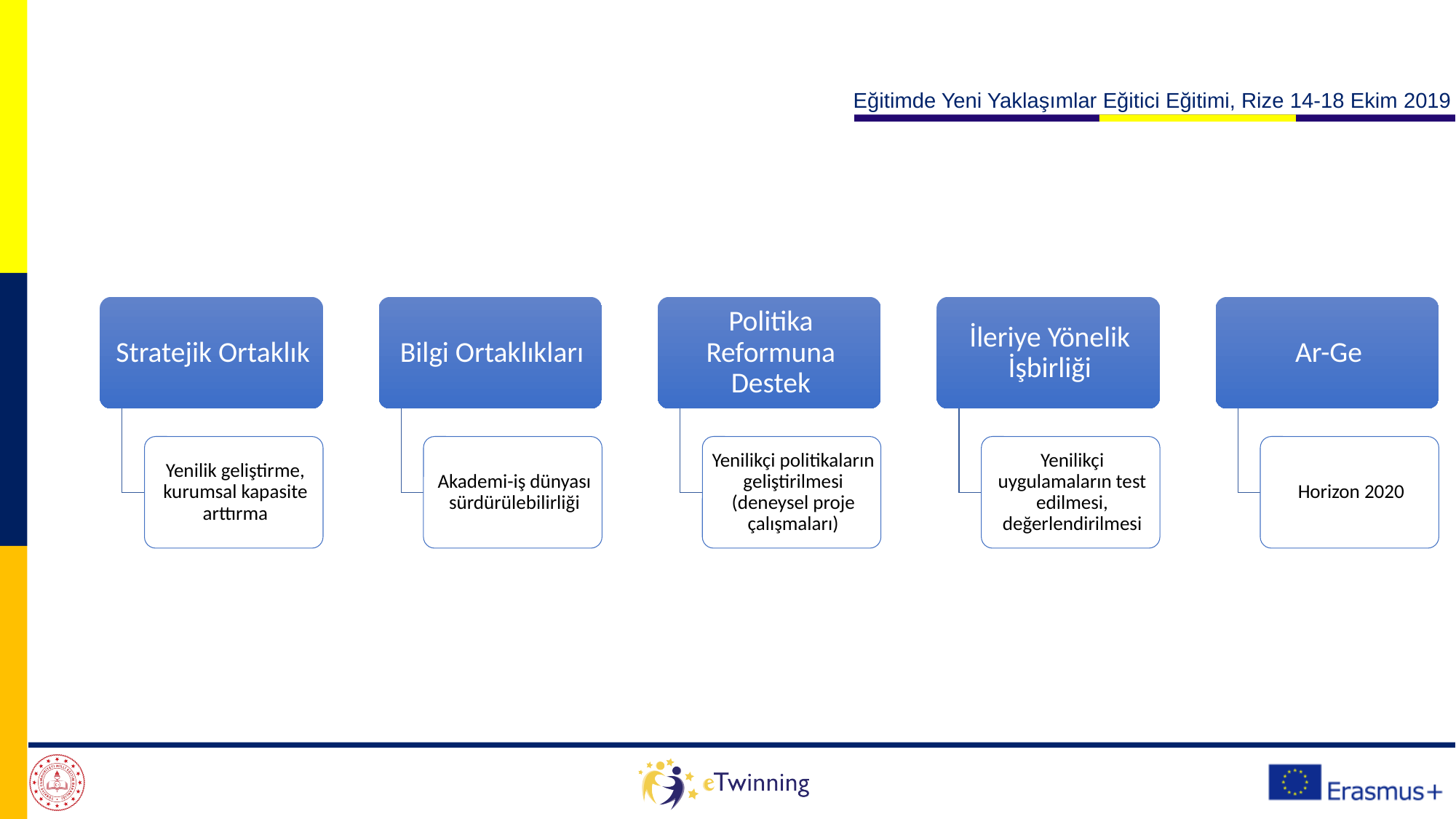

Stratejik Ortaklık
Yenilik geliştirme, kurumsal kapasite arttırma
Bilgi Ortaklıkları
Akademi-iş dünyası sürdürülebilirliği
Politika Reformuna Destek
Yenilikçi politikaların geliştirilmesi (deneysel proje çalışmaları)
İleriye Yönelik İşbirliği
Yenilikçi uygulamaların test edilmesi, değerlendirilmesi
Ar-Ge
Horizon 2020